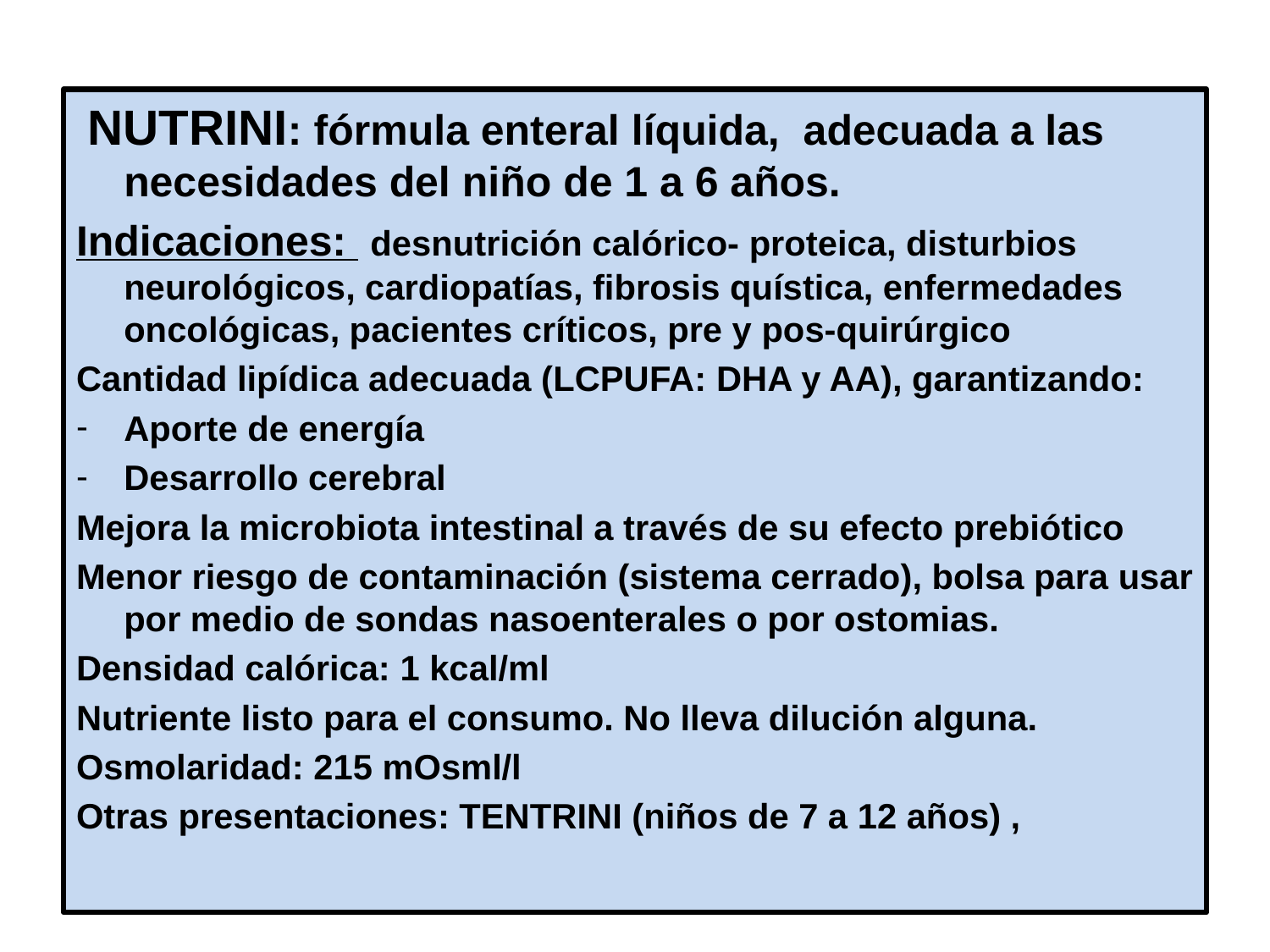

NUTRINI: fórmula enteral líquida,  adecuada a las necesidades del niño de 1 a 6 años.
Indicaciones:  desnutrición calórico- proteica, disturbios neurológicos, cardiopatías, fibrosis quística, enfermedades oncológicas, pacientes críticos, pre y pos-quirúrgico
Cantidad lipídica adecuada (LCPUFA: DHA y AA), garantizando:
Aporte de energía
Desarrollo cerebral
Mejora la microbiota intestinal a través de su efecto prebiótico
Menor riesgo de contaminación (sistema cerrado), bolsa para usar por medio de sondas nasoenterales o por ostomias.
Densidad calórica: 1 kcal/ml
Nutriente listo para el consumo. No lleva dilución alguna.
Osmolaridad: 215 mOsml/l
Otras presentaciones: TENTRINI (niños de 7 a 12 años) ,